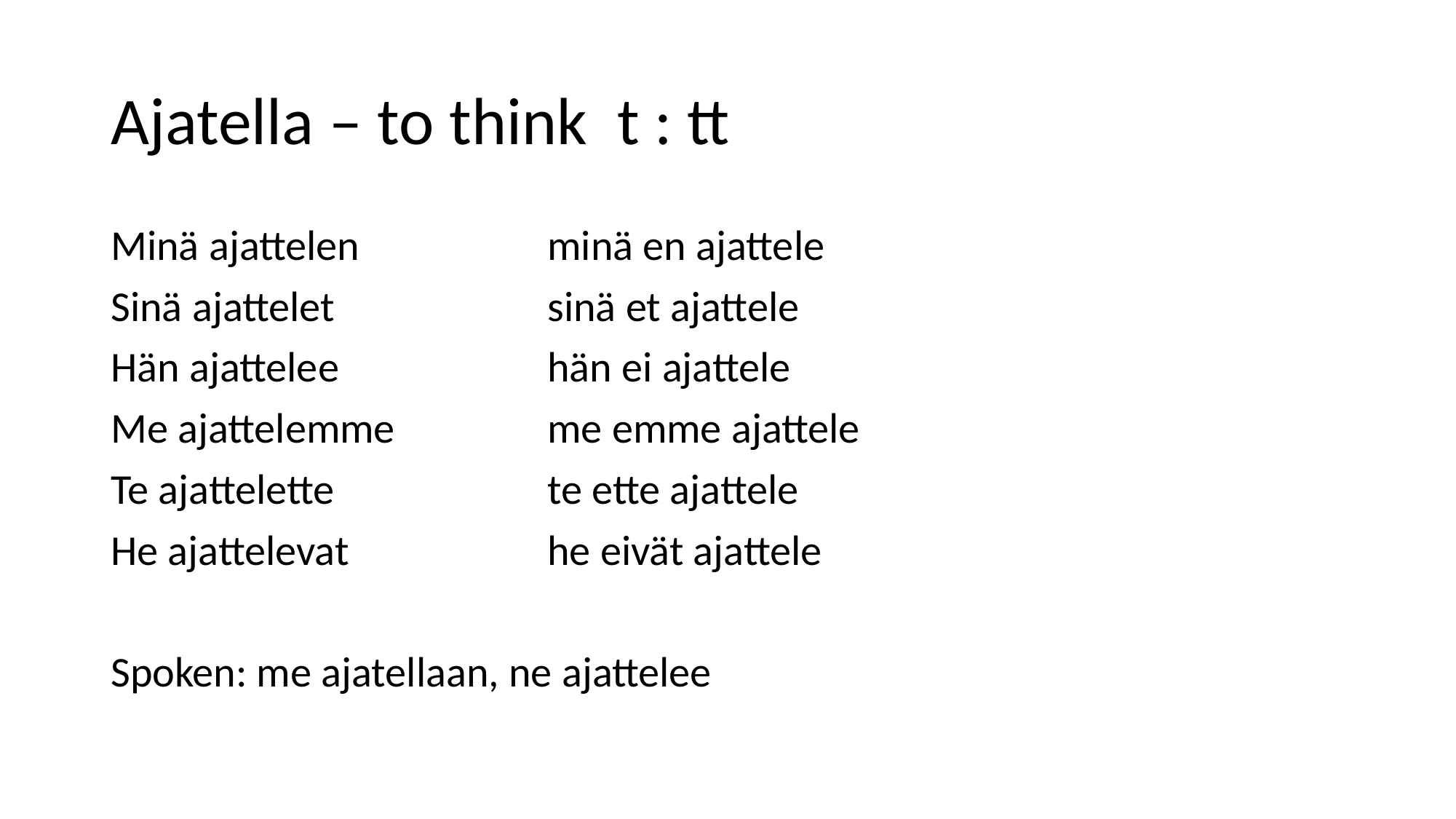

# Ajatella – to think  t : tt
Minä ajattelen 		minä en ajattele
Sinä ajattelet		sinä et ajattele
Hän ajattelee 		hän ei ajattele
Me ajattelemme		me emme ajattele
Te ajattelette		te ette ajattele
He ajattelevat 		he eivät ajattele

Spoken: me ajatellaan, ne ajattelee